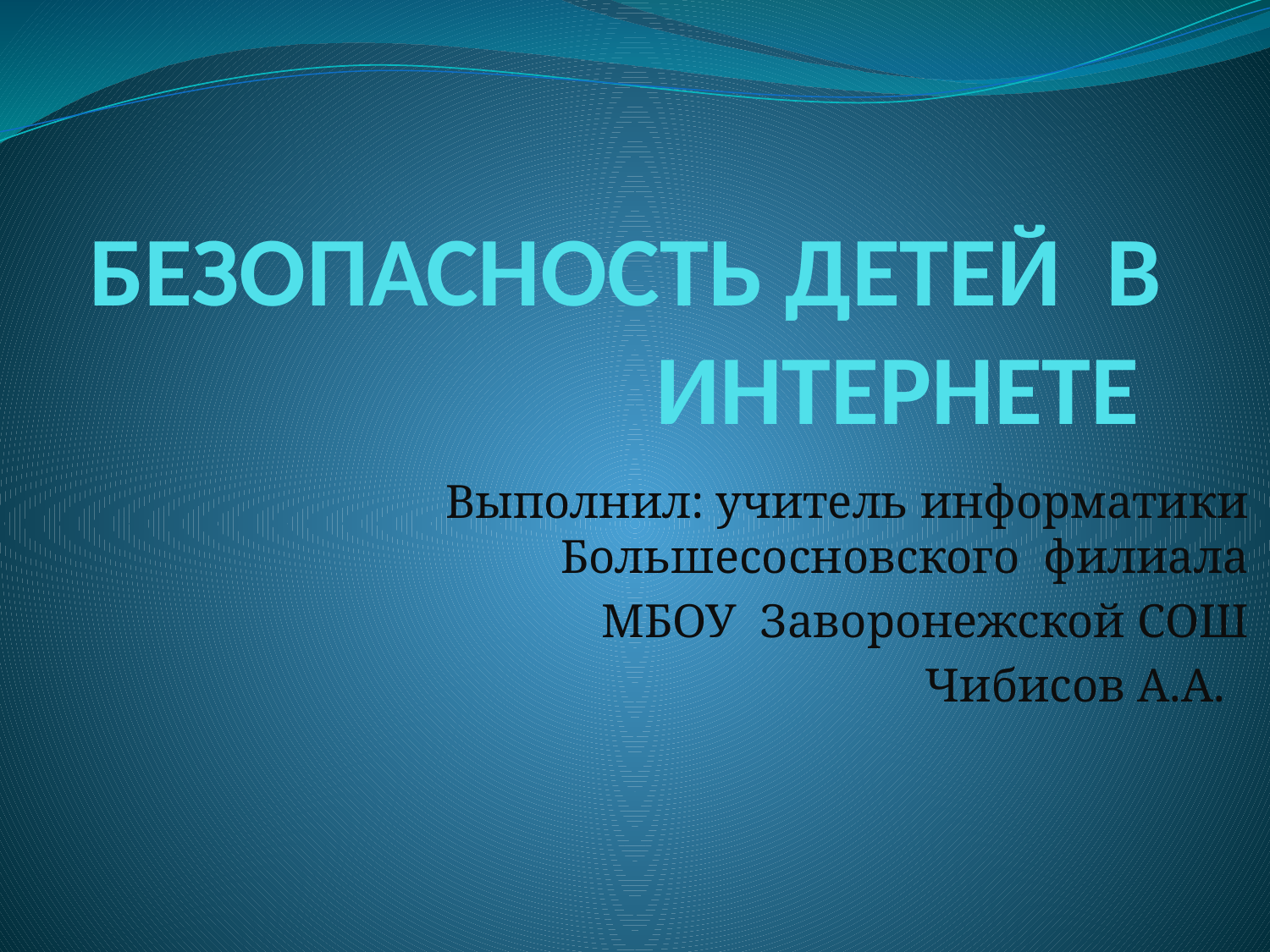

# БЕЗОПАСНОСТЬ ДЕТЕЙ  В ИНТЕРНЕТЕ
 Выполнил: учитель информатики  Большесосновского  филиала
МБОУ  Заворонежской СОШ
Чибисов А.А.